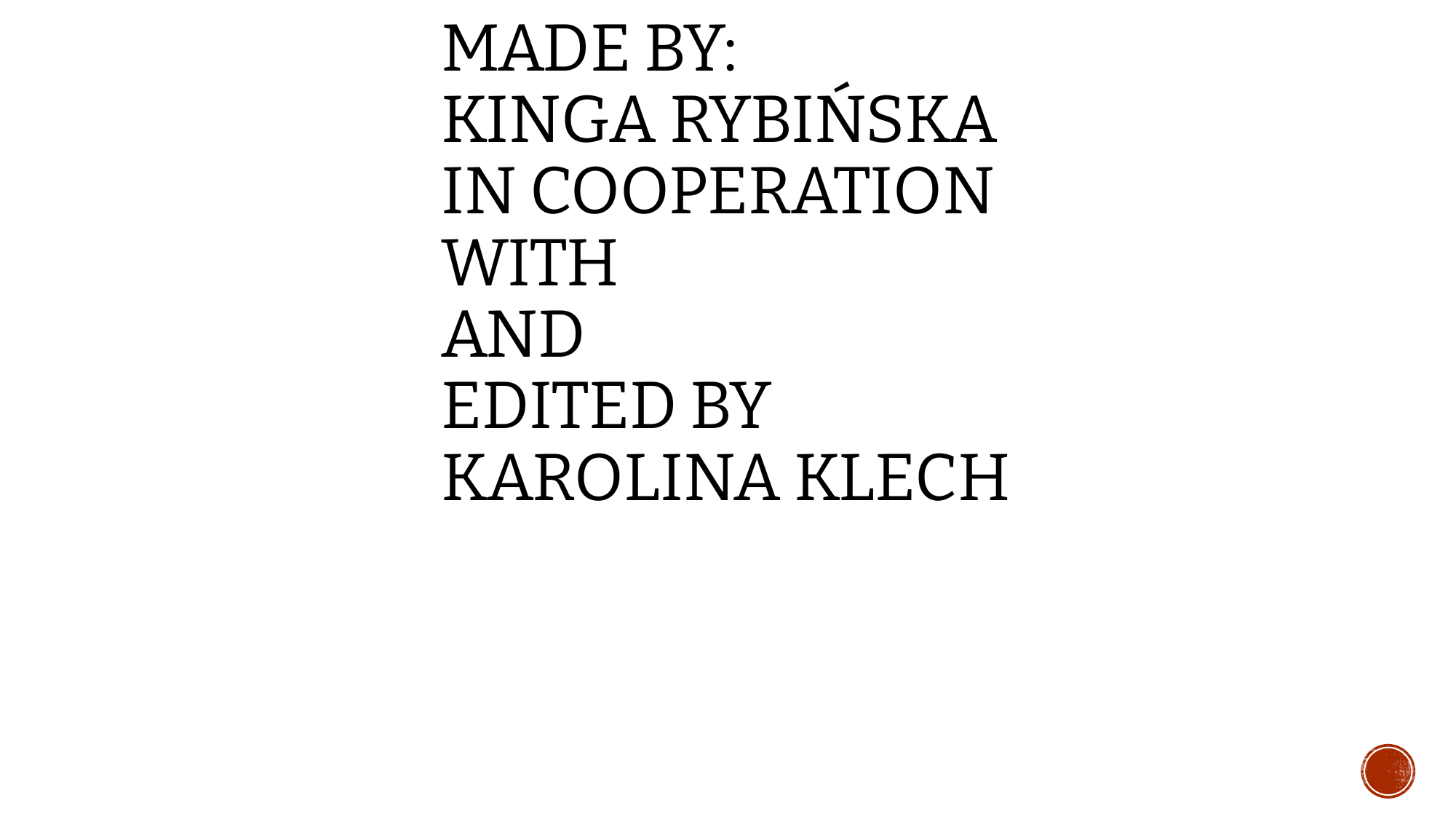

# Made by: kinga Rybińska in cooperation with and edited by Karolina Klech